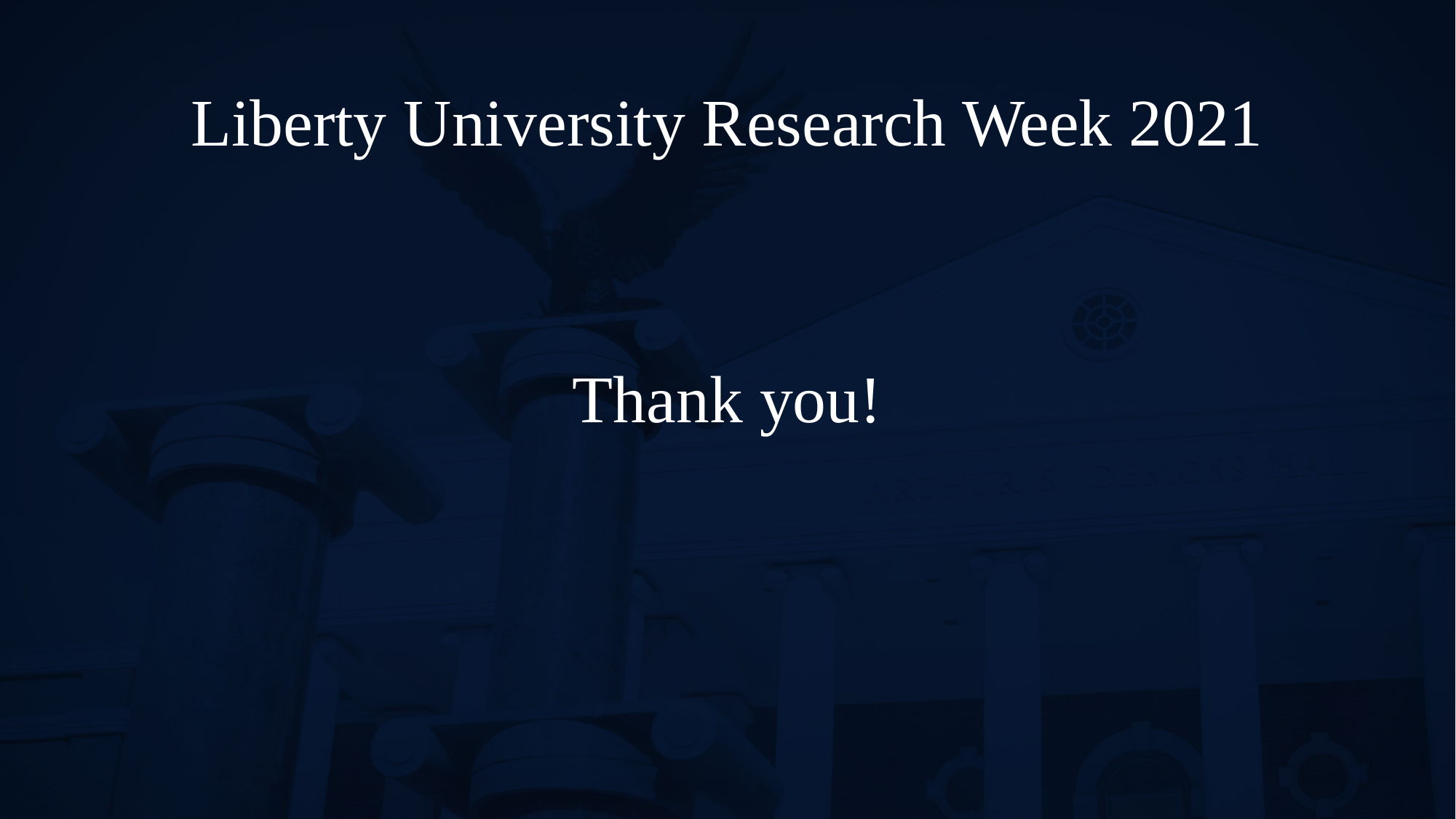

# Liberty University Research Week 2021
Thank you!